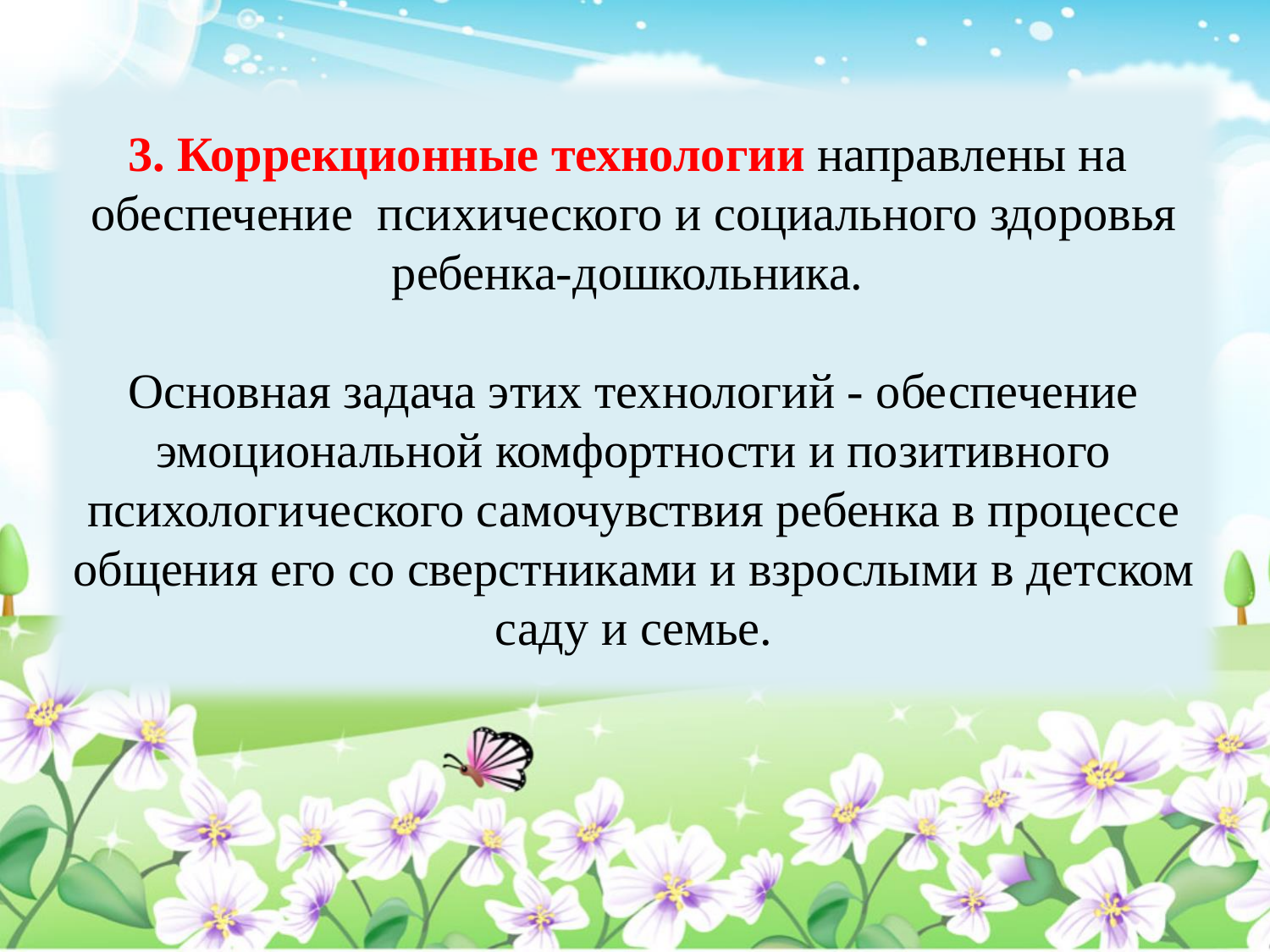

3. Коррекционные технологии направлены на  обеспечение  психического и социального здоровья ребенка-дошкольника.

Основная задача этих технологий - обеспечение эмоциональной комфортности и позитивного психологического самочувствия ребенка в процессе общения его со сверстниками и взрослыми в детском саду и семье.